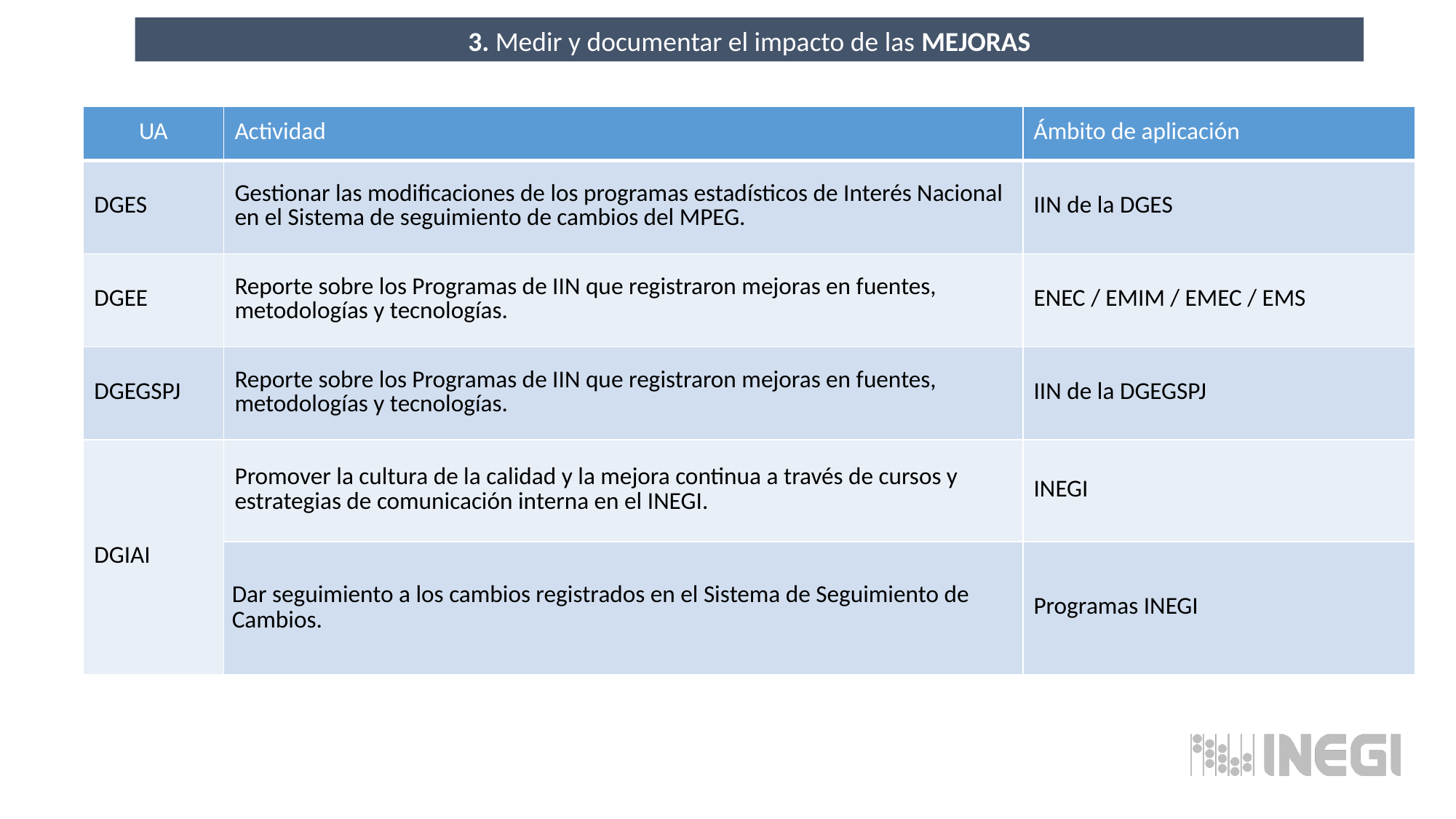

3. Medir y documentar el impacto de las MEJORAS
| UA | Actividad | Ámbito de aplicación |
| --- | --- | --- |
| DGES | Gestionar las modificaciones de los programas estadísticos de Interés Nacional en el Sistema de seguimiento de cambios del MPEG. | IIN de la DGES |
| DGEE | Reporte sobre los Programas de IIN que registraron mejoras en fuentes, metodologías y tecnologías. | ENEC / EMIM / EMEC / EMS |
| DGEGSPJ | Reporte sobre los Programas de IIN que registraron mejoras en fuentes, metodologías y tecnologías. | IIN de la DGEGSPJ |
| DGIAI | Promover la cultura de la calidad y la mejora continua a través de cursos y estrategias de comunicación interna en el INEGI. | INEGI |
|  | Dar seguimiento a los cambios registrados en el Sistema de Seguimiento de Cambios. | Programas INEGI |